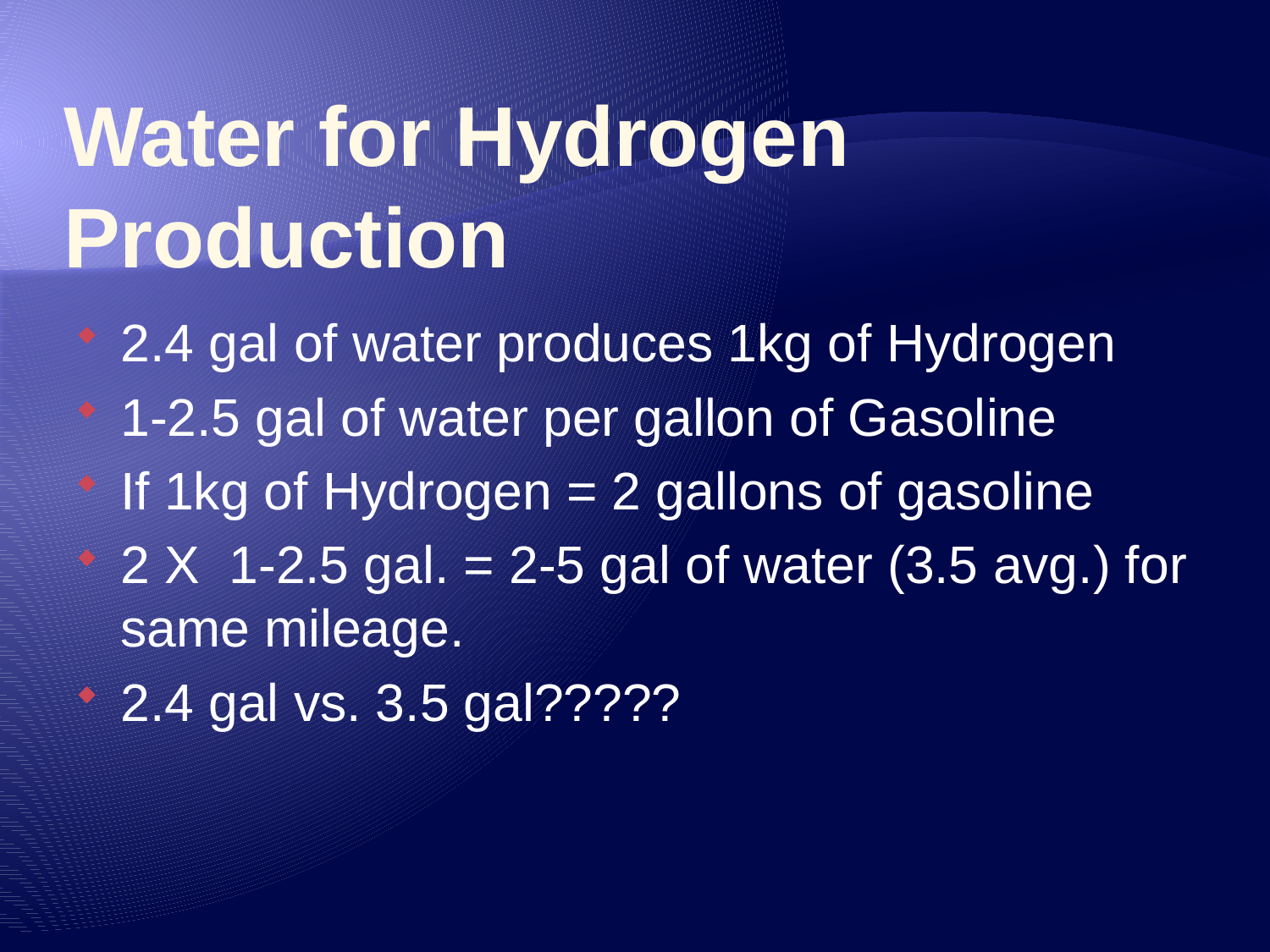

# Water for Hydrogen Production
2.4 gal of water produces 1kg of Hydrogen
1-2.5 gal of water per gallon of Gasoline
If 1kg of Hydrogen = 2 gallons of gasoline
2 X  1-2.5 gal. = 2-5 gal of water (3.5 avg.) for same mileage.
2.4 gal vs. 3.5 gal?????